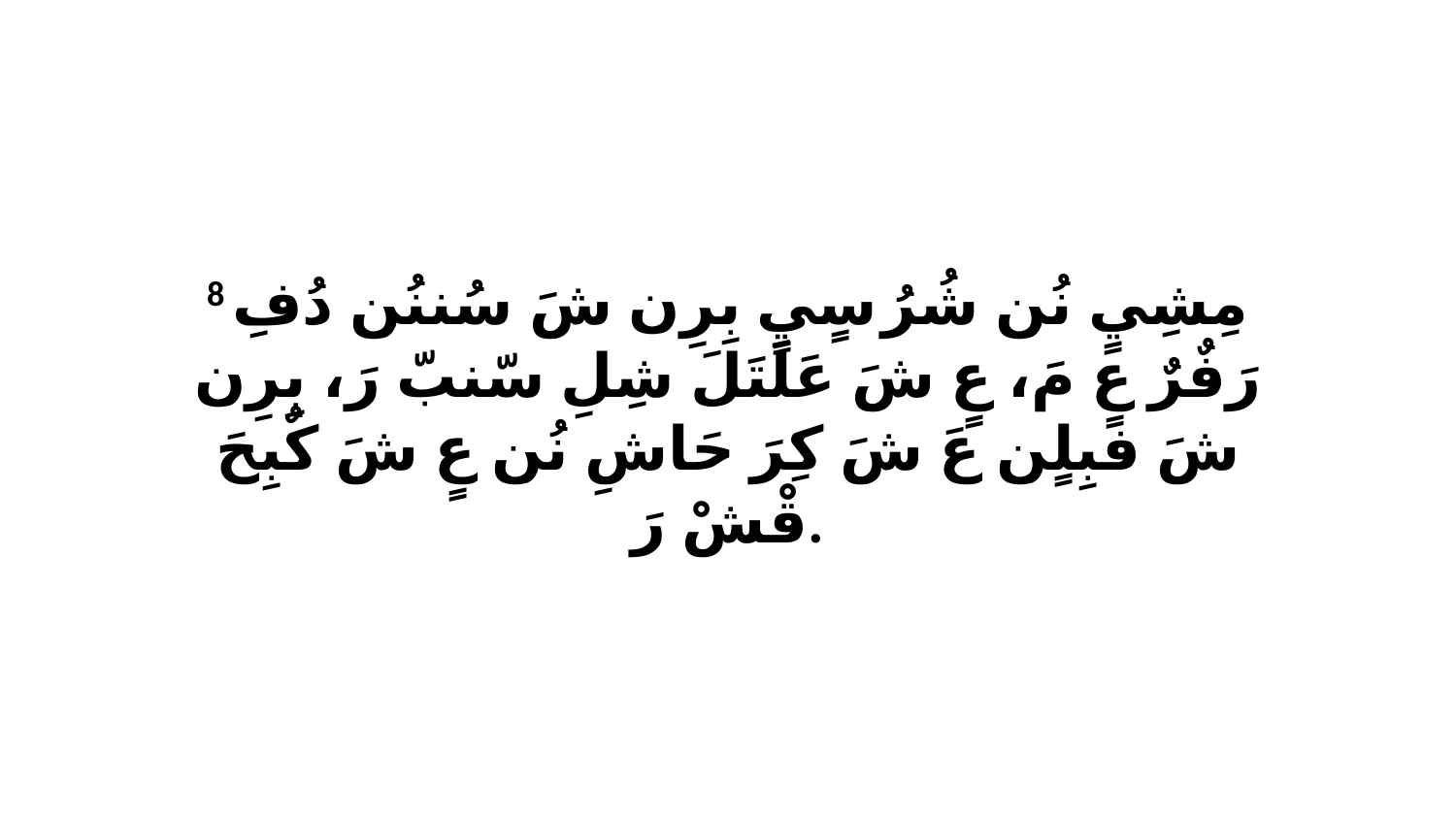

8 مِشِيٍ نُن شُرُ سٍيٍ بِرِن شَ سُننُن دُفِ رَفٌرٌ عٍ مَ، عٍ شَ عَلَتَلَ شِلِ سّنبّ رَ، بِرِن شَ فبِلٍن عَ شَ كِرَ حَاشِ نُن عٍ شَ كٌبِحَ قْشْ رَ.